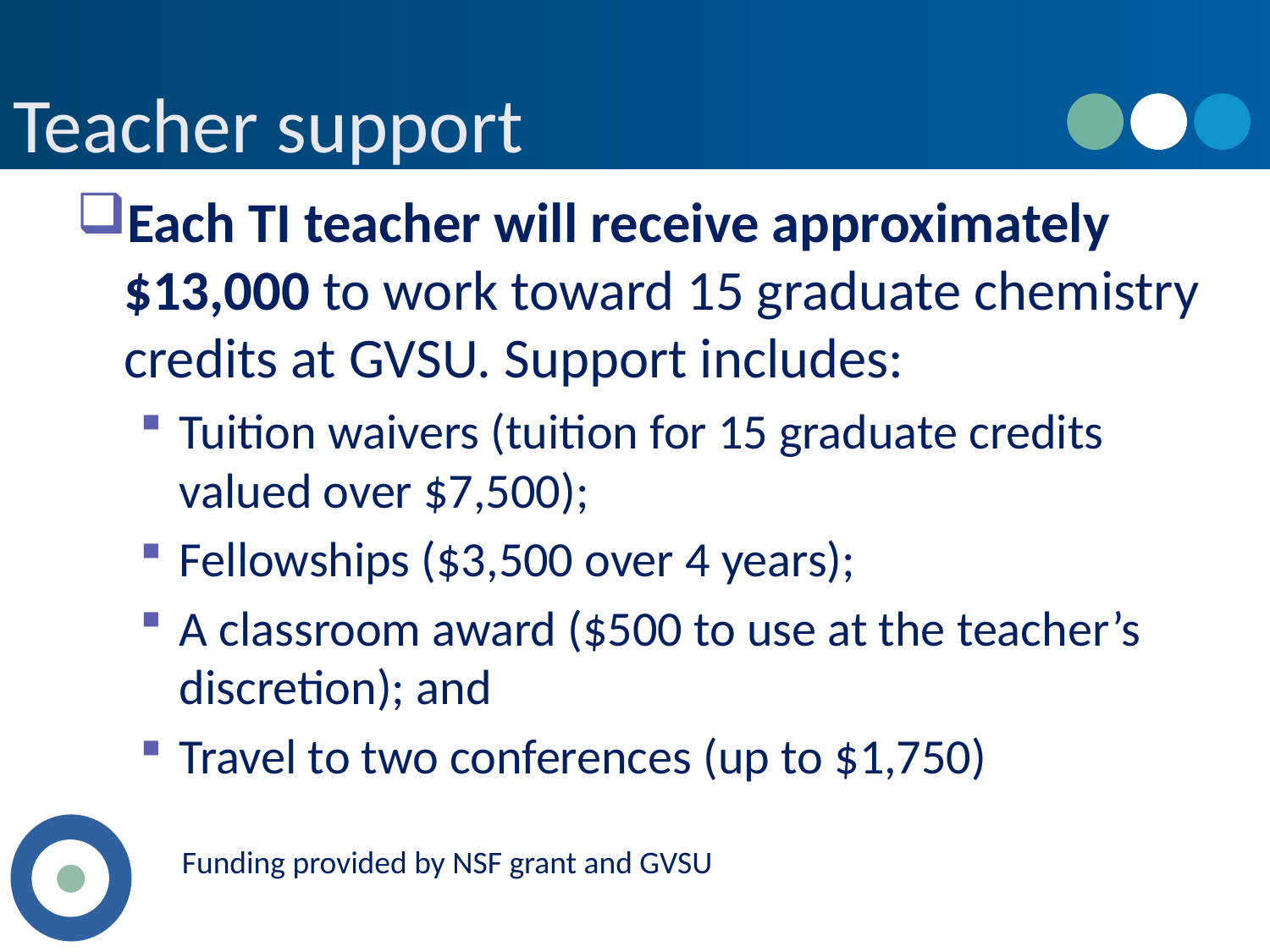

# Teacher support
Each TI teacher will receive approximately $13,000 to work toward 15 graduate chemistry credits at GVSU. Support includes:
Tuition waivers (tuition for 15 graduate credits valued over $7,500);
Fellowships ($3,500 over 4 years);
A classroom award ($500 to use at the teacher’s discretion); and
Travel to two conferences (up to $1,750)

Funding provided by NSF grant and GVSU